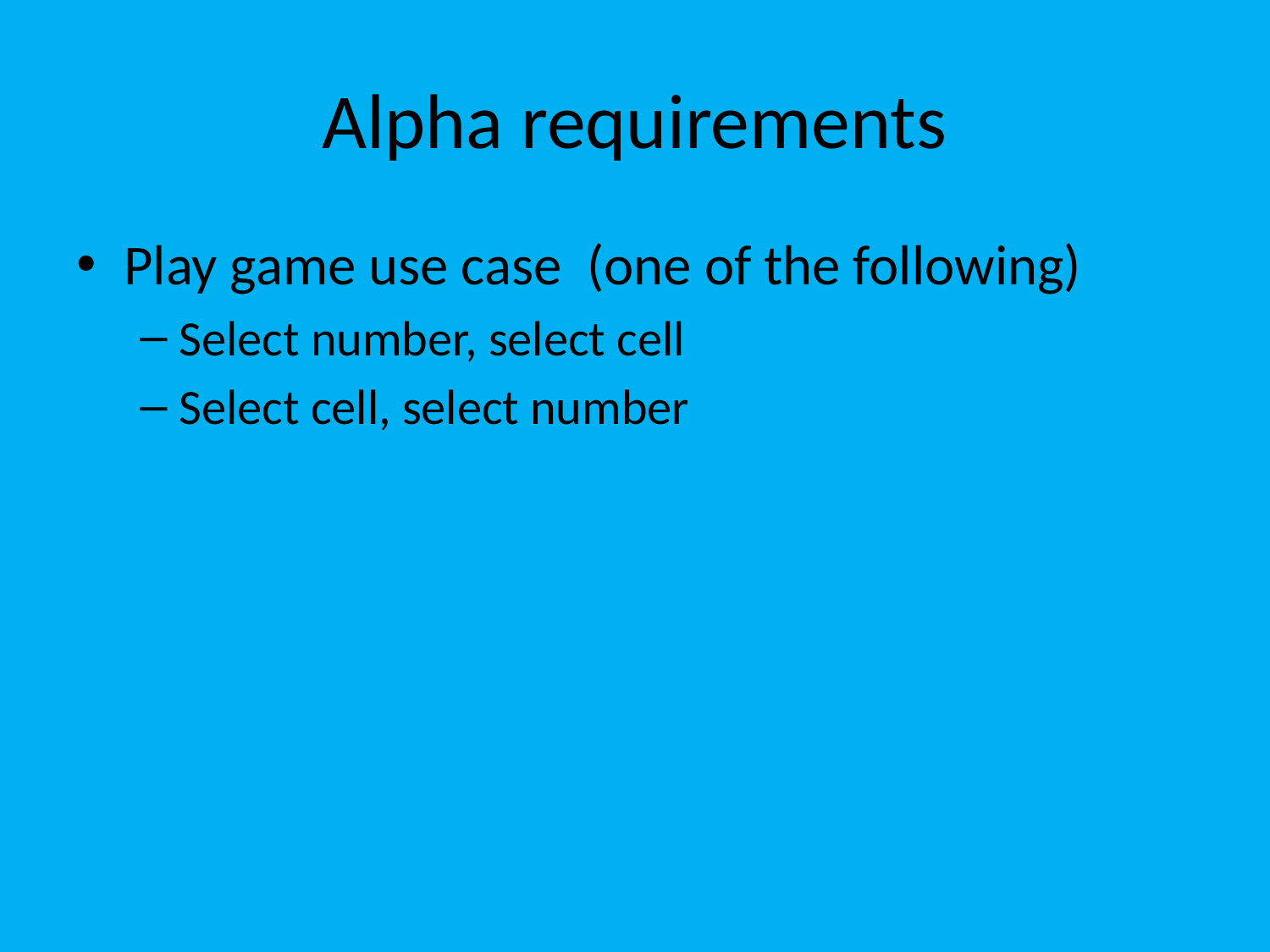

# Alpha requirements
Play game use case  (one of the following)
Select number, select cell
Select cell, select number